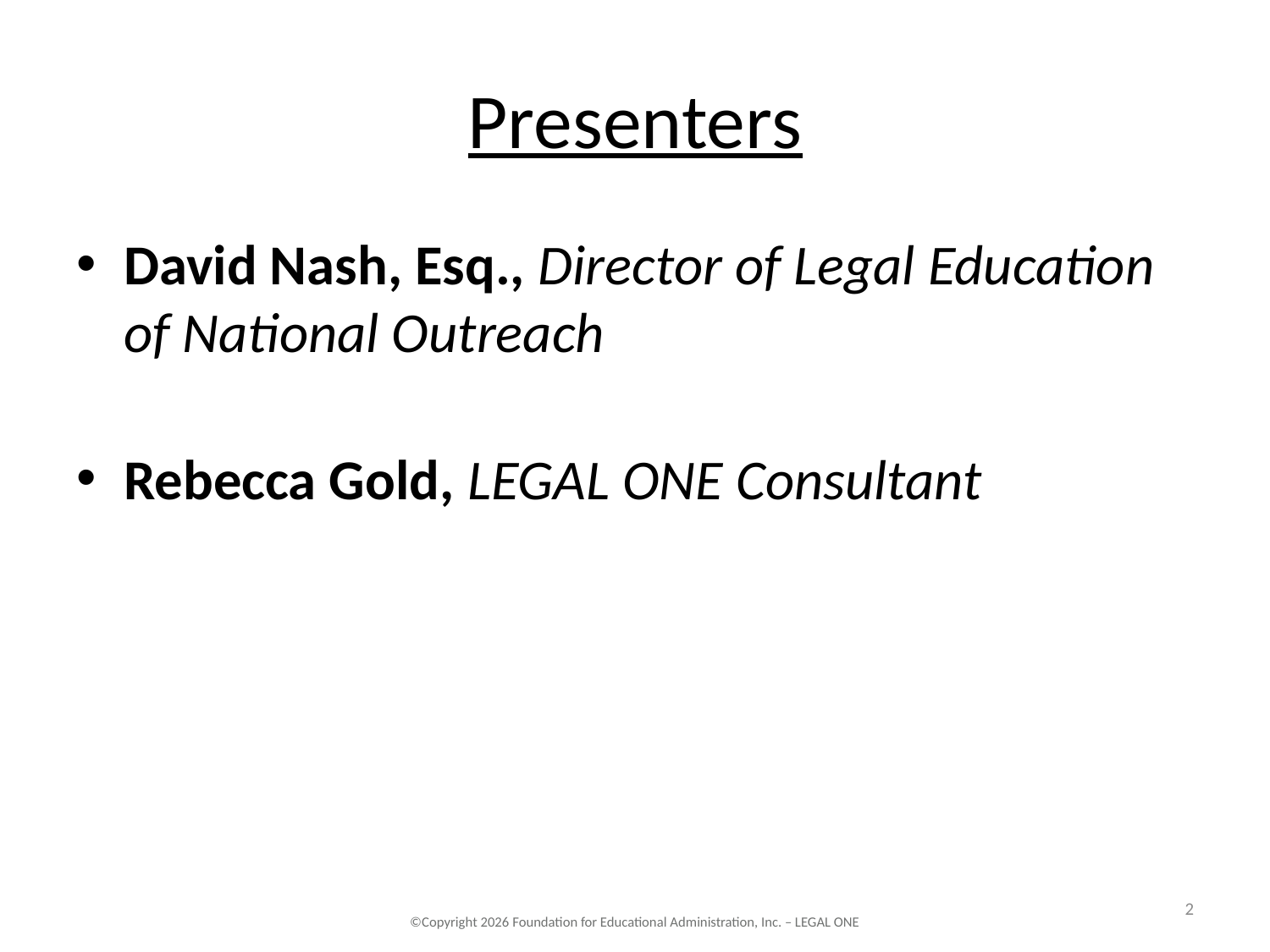

# Presenters
David Nash, Esq., Director of Legal Education of National Outreach

Rebecca Gold, LEGAL ONE Consultant
2